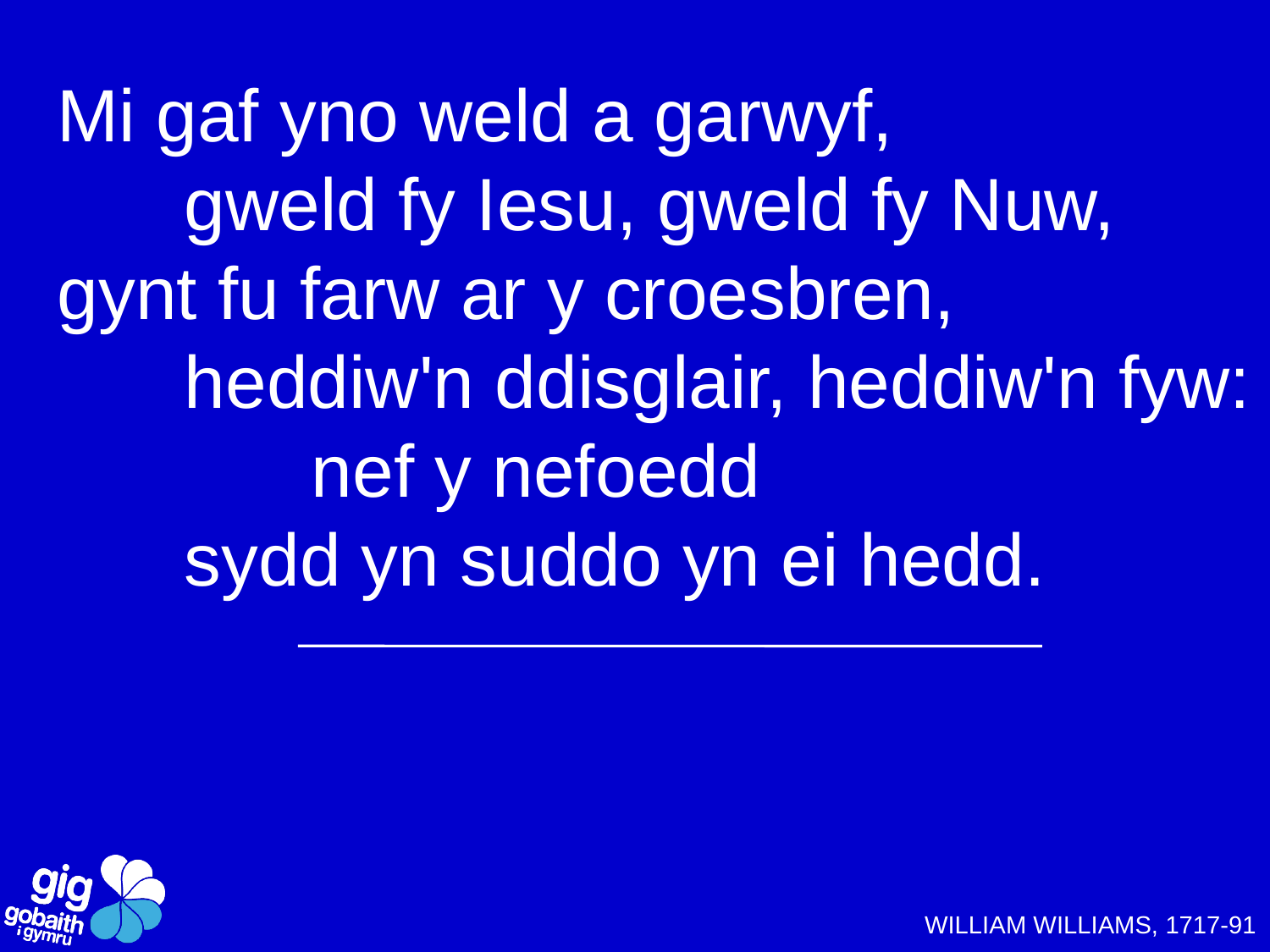

Mi gaf yno weld a garwyf,
	gweld fy Iesu, gweld fy Nuw,
gynt fu farw ar y croesbren,
	heddiw'n ddisglair, heddiw'n fyw:
		nef y nefoedd
	sydd yn suddo yn ei hedd.
WILLIAM WILLIAMS, 1717-91